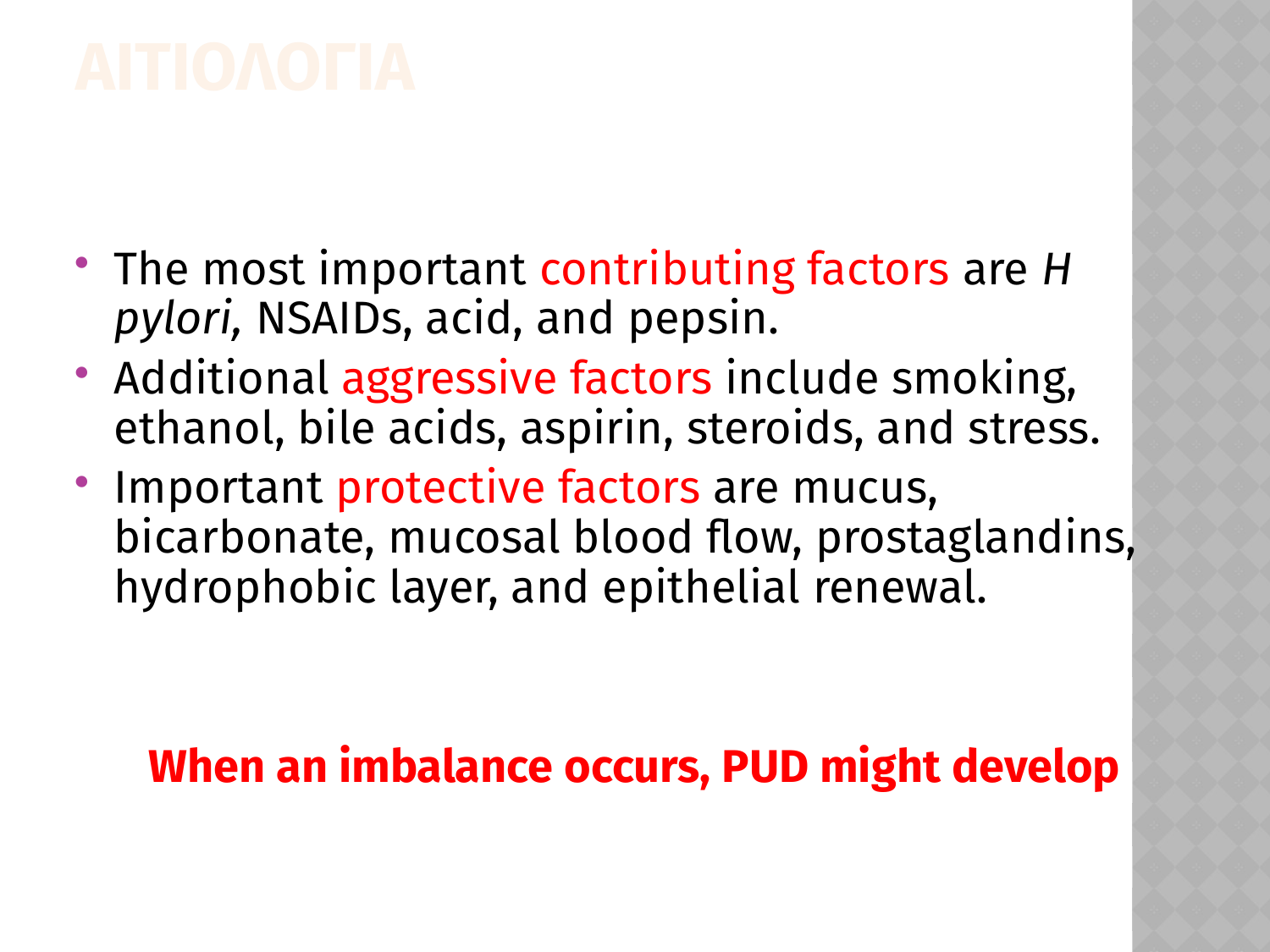

ΑΙΤΙΟΛΟΓΙΑ
The most important contributing factors are H pylori, NSAIDs, acid, and pepsin.
Additional aggressive factors include smoking, ethanol, bile acids, aspirin, steroids, and stress.
Important protective factors are mucus, bicarbonate, mucosal blood flow, prostaglandins, hydrophobic layer, and epithelial renewal.

When an imbalance occurs, PUD might develop